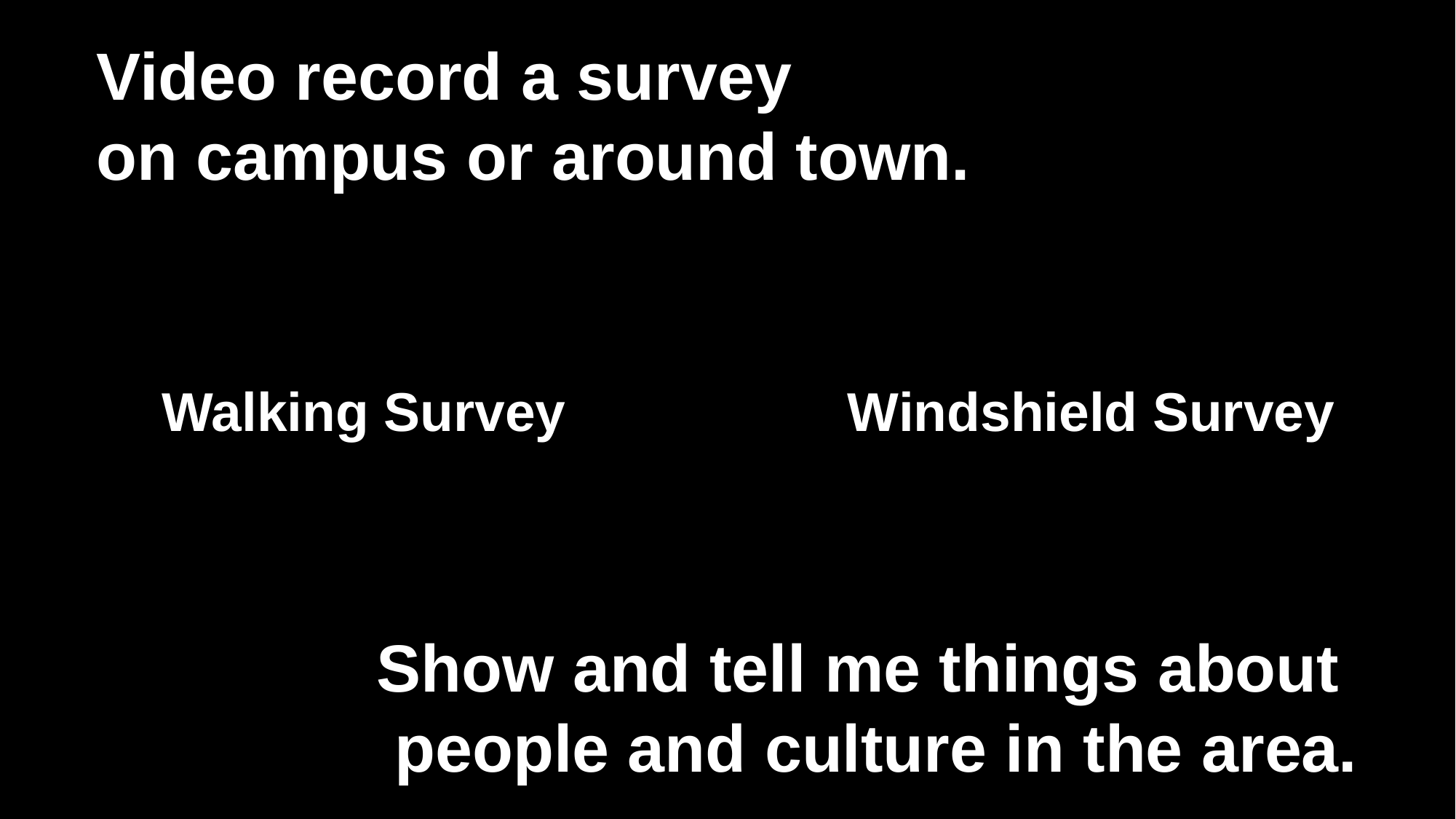

Video record a survey
on campus or around town.
Walking Survey
Windshield Survey
Show and tell me things about
people and culture in the area.